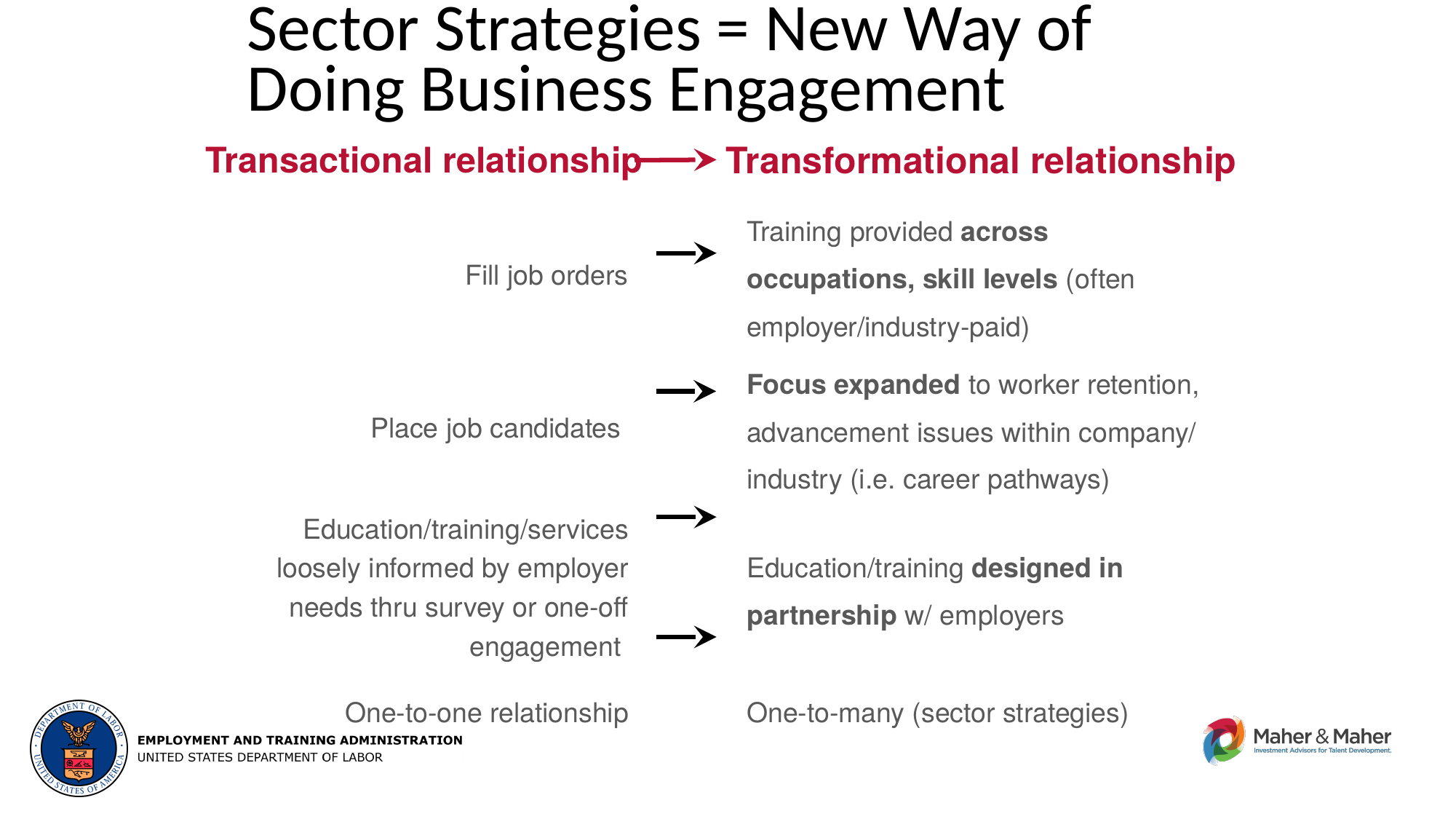

# Sector Strategies = New Way of Doing Business Engagement
Transactional relationship
Transformational relationship
| Fill job orders |  | Training provided across occupations, skill levels (often employer/industry-paid) |
| --- | --- | --- |
| Place job candidates |  | Focus expanded to worker retention, advancement issues within company/ industry (i.e. career pathways) |
| Education/training/services loosely informed by employer needs thru survey or one-off engagement |  | Education/training designed in partnership w/ employers |
| One-to-one relationship |  | One-to-many (sector strategies) |
6